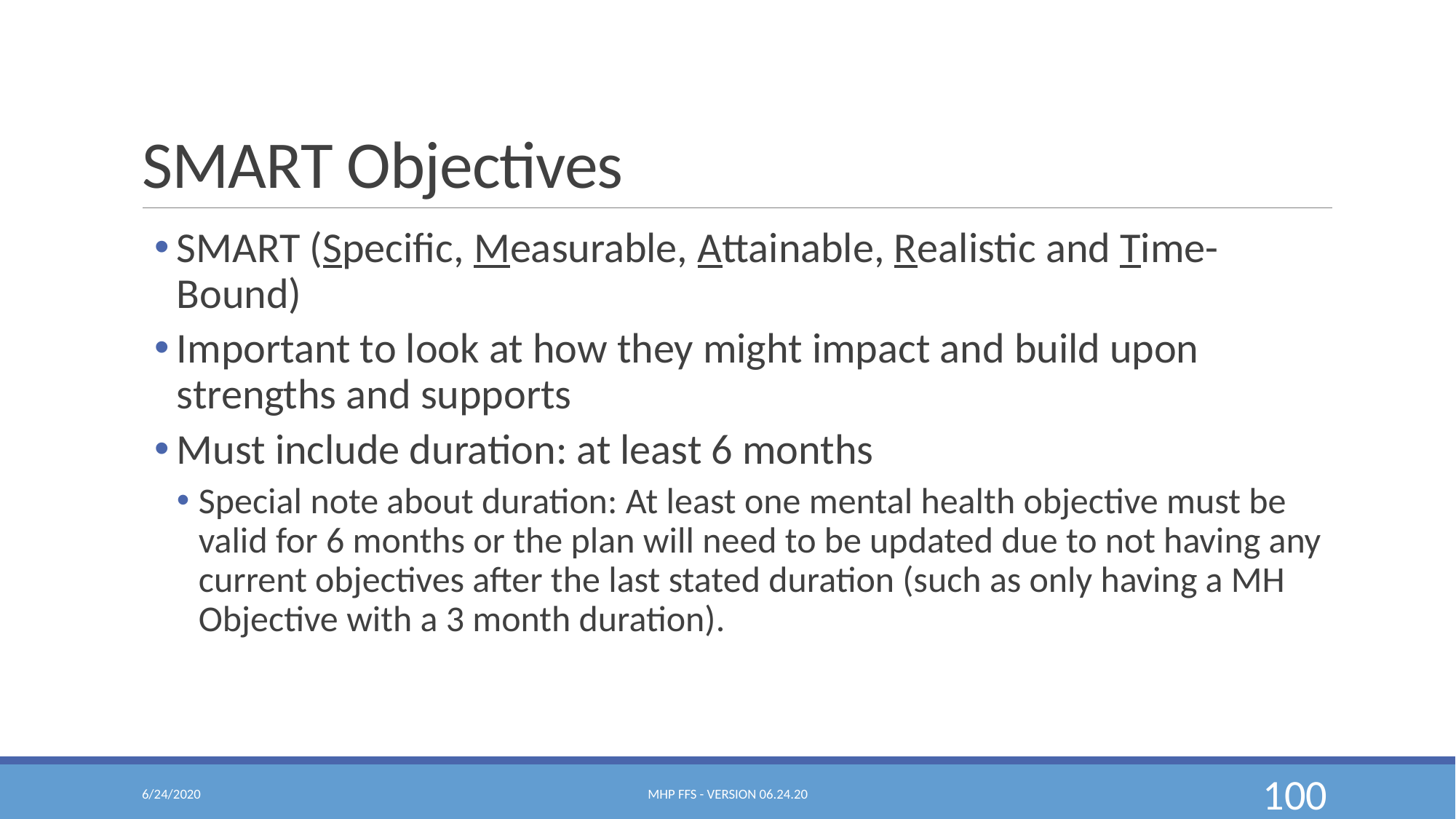

# SMART Objectives
SMART (Specific, Measurable, Attainable, Realistic and Time-Bound)
Important to look at how they might impact and build upon strengths and supports
Must include duration: at least 6 months
Special note about duration: At least one mental health objective must be valid for 6 months or the plan will need to be updated due to not having any current objectives after the last stated duration (such as only having a MH Objective with a 3 month duration).

6/24/2020
MHP FFS - Version 06.24.20
100